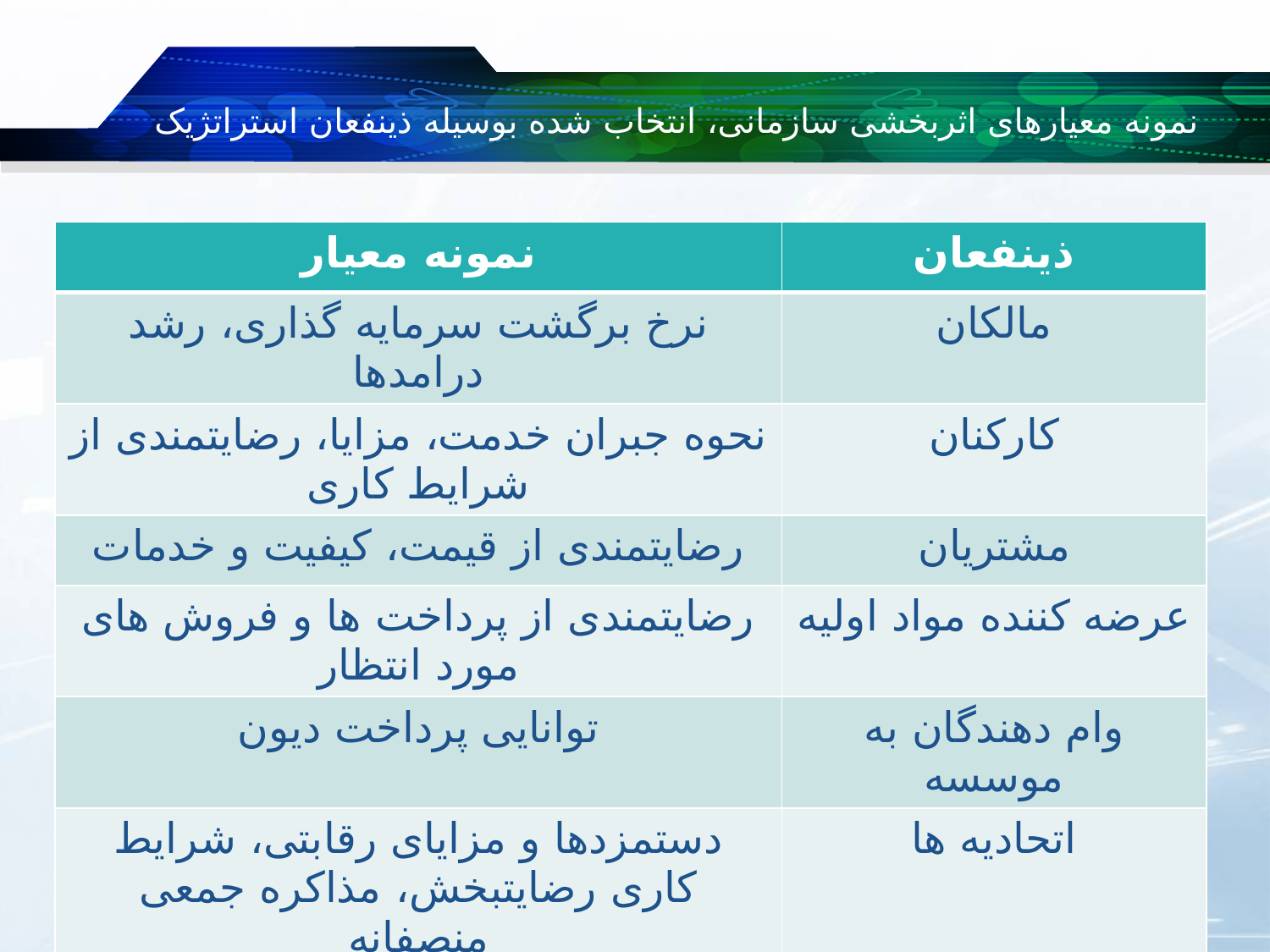

# نمونه معیارهای اثربخشی سازمانی، انتخاب شده بوسیله ذینفعان استراتژیک
| نمونه معیار | ذینفعان |
| --- | --- |
| نرخ برگشت سرمایه گذاری، رشد درامدها | مالکان |
| نحوه جبران خدمت، مزایا، رضایتمندی از شرایط کاری | کارکنان |
| رضایتمندی از قیمت، کیفیت و خدمات | مشتریان |
| رضایتمندی از پرداخت ها و فروش های مورد انتظار | عرضه کننده مواد اولیه |
| توانایی پرداخت دیون | وام دهندگان به موسسه |
| دستمزدها و مزایای رقابتی، شرایط کاری رضایتبخش، مذاکره جمعی منصفانه | اتحادیه ها |
| اطاعت از قوانین، پرهیز از جزائم و تخلفات | نهادهای دولتی |